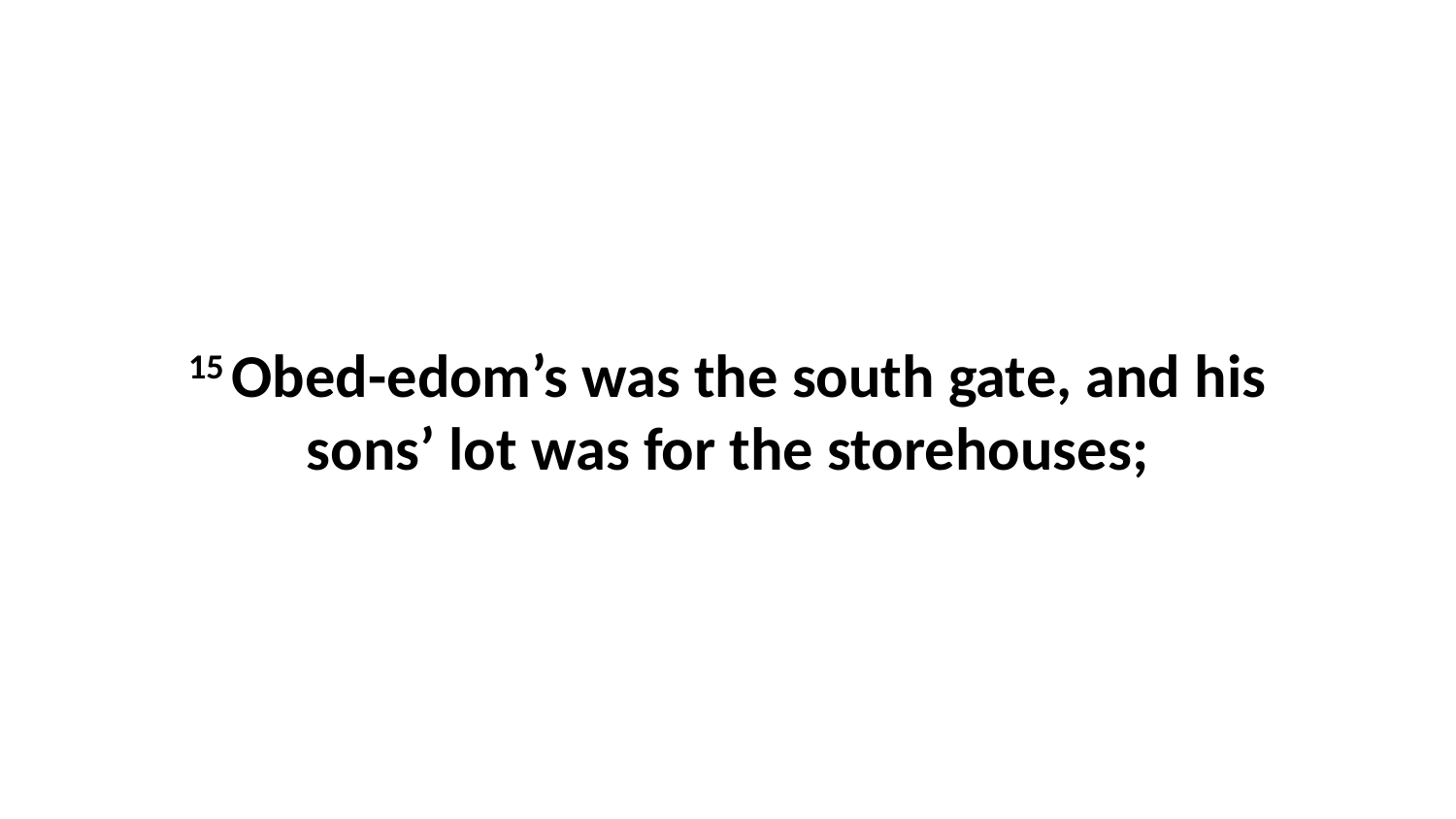

15 Obed-edom’s was the south gate, and his sons’ lot was for the storehouses;